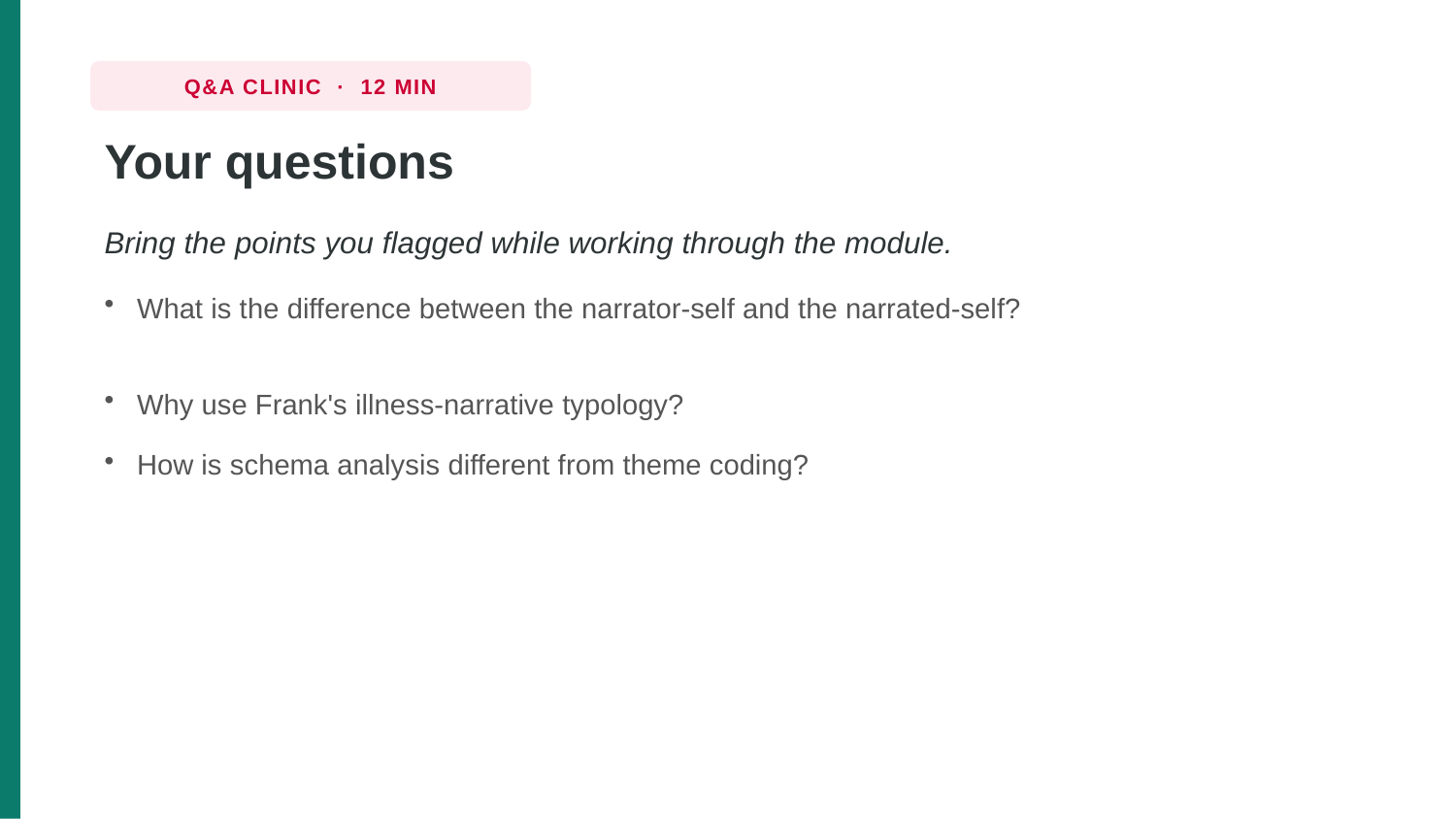

Q&A CLINIC  ·  12 MIN
Your questions
Bring the points you flagged while working through the module.
What is the difference between the narrator-self and the narrated-self?
Why use Frank's illness-narrative typology?
How is schema analysis different from theme coding?